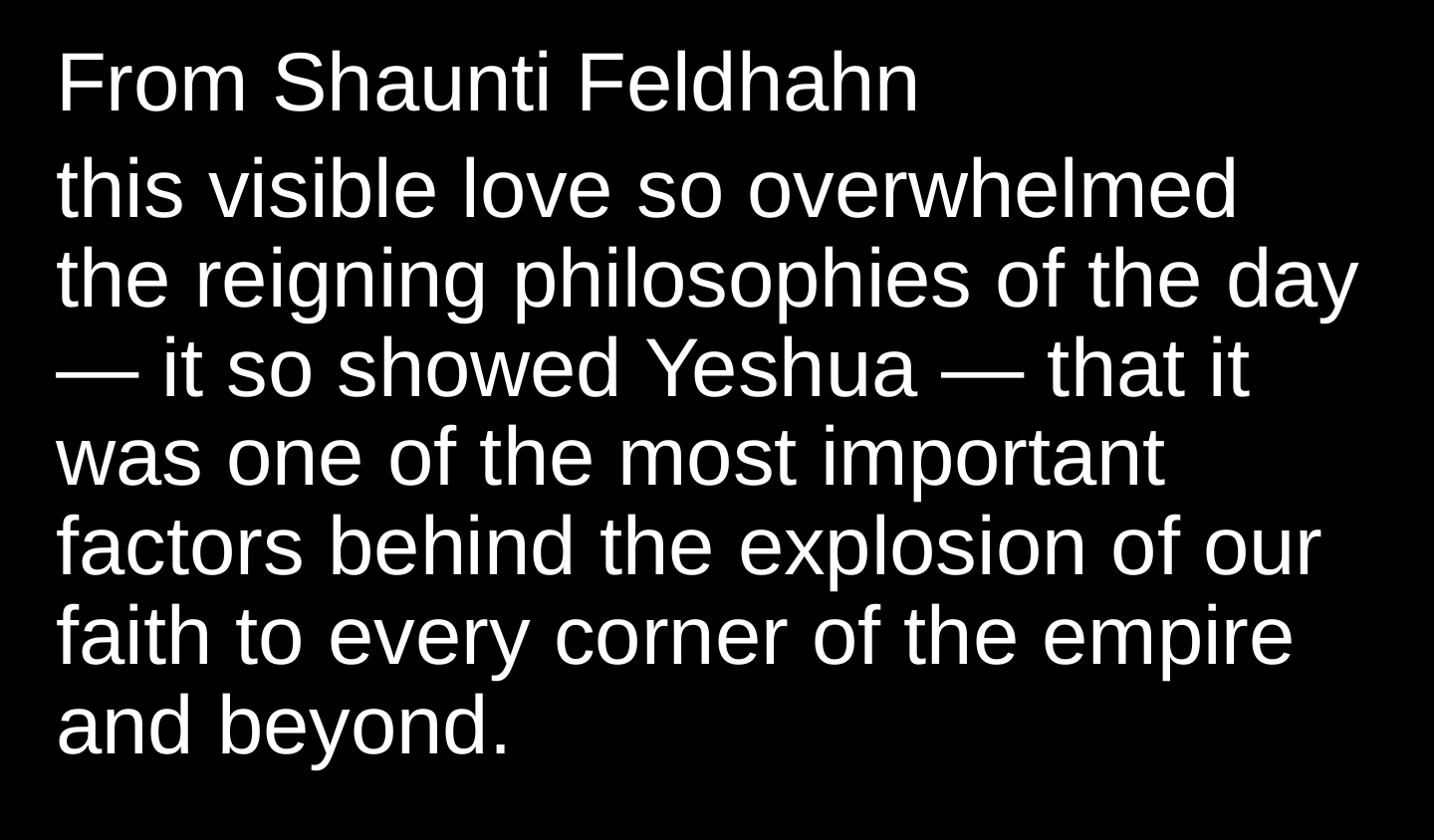

From Shaunti Feldhahn
this visible love so overwhelmed the reigning philosophies of the day — it so showed Yeshua ­— that it was one of the most important factors behind the explosion of our faith to every corner of the empire and beyond.